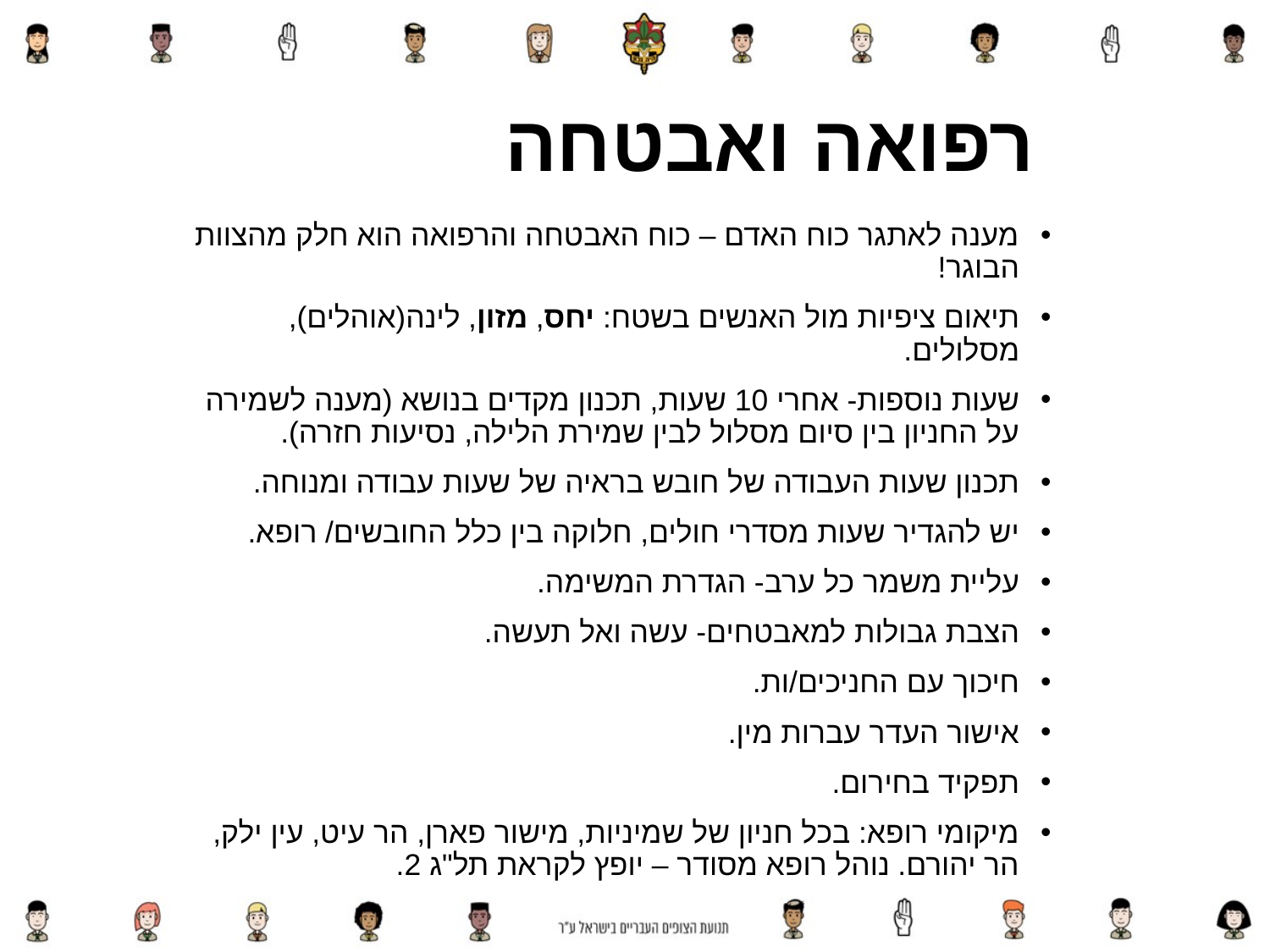

רפואה ואבטחה
מענה לאתגר כוח האדם – כוח האבטחה והרפואה הוא חלק מהצוות הבוגר!
תיאום ציפיות מול האנשים בשטח: יחס, מזון, לינה(אוהלים), מסלולים.
שעות נוספות- אחרי 10 שעות, תכנון מקדים בנושא (מענה לשמירה על החניון בין סיום מסלול לבין שמירת הלילה, נסיעות חזרה).
תכנון שעות העבודה של חובש בראיה של שעות עבודה ומנוחה.
יש להגדיר שעות מסדרי חולים, חלוקה בין כלל החובשים/ רופא.
עליית משמר כל ערב- הגדרת המשימה.
הצבת גבולות למאבטחים- עשה ואל תעשה.
חיכוך עם החניכים/ות.
אישור העדר עברות מין.
תפקיד בחירום.
מיקומי רופא: בכל חניון של שמיניות, מישור פארן, הר עיט, עין ילק, הר יהורם. נוהל רופא מסודר – יופץ לקראת תל"ג 2.